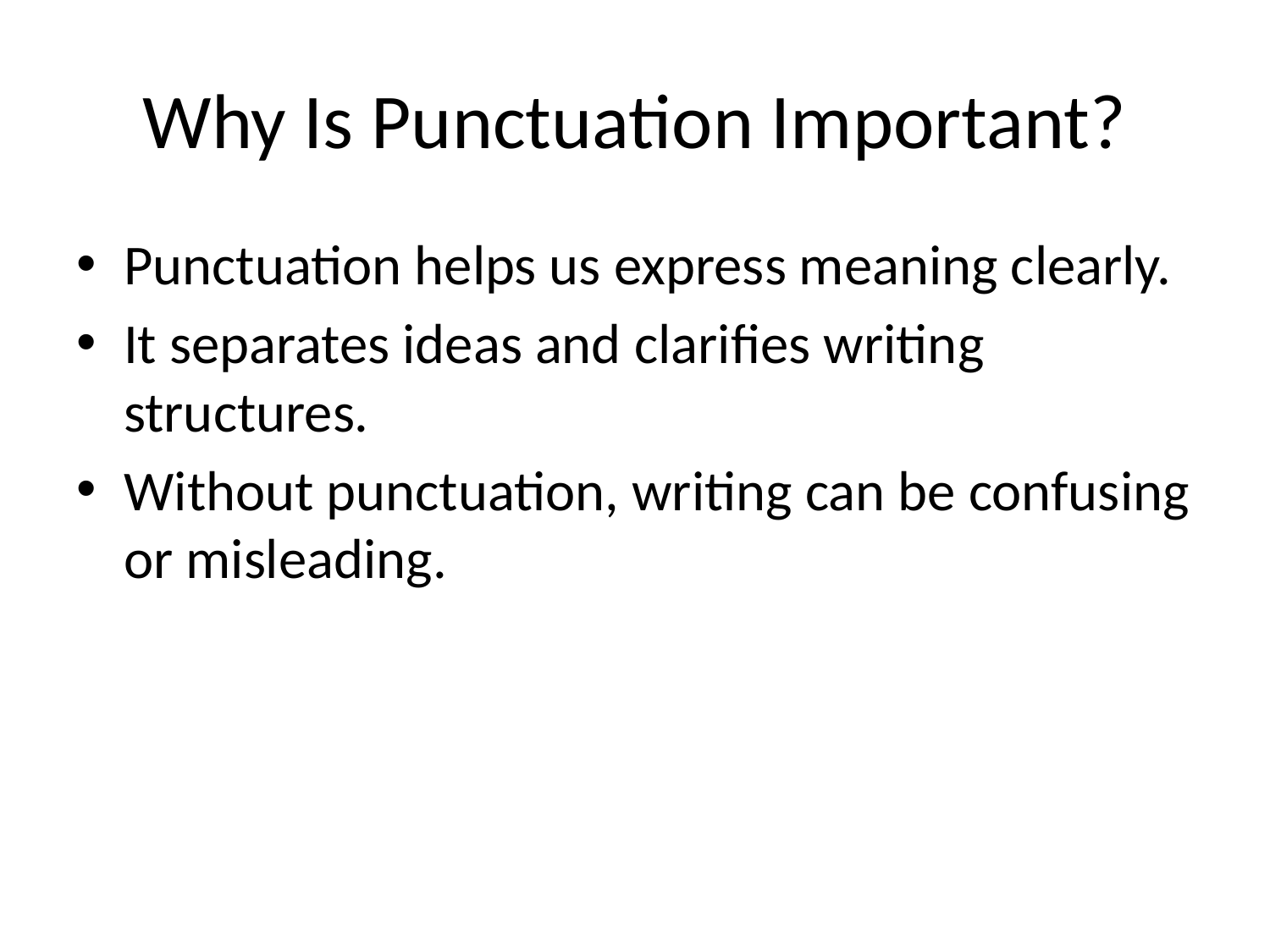

# Why Is Punctuation Important?
Punctuation helps us express meaning clearly.
It separates ideas and clarifies writing structures.
Without punctuation, writing can be confusing or misleading.